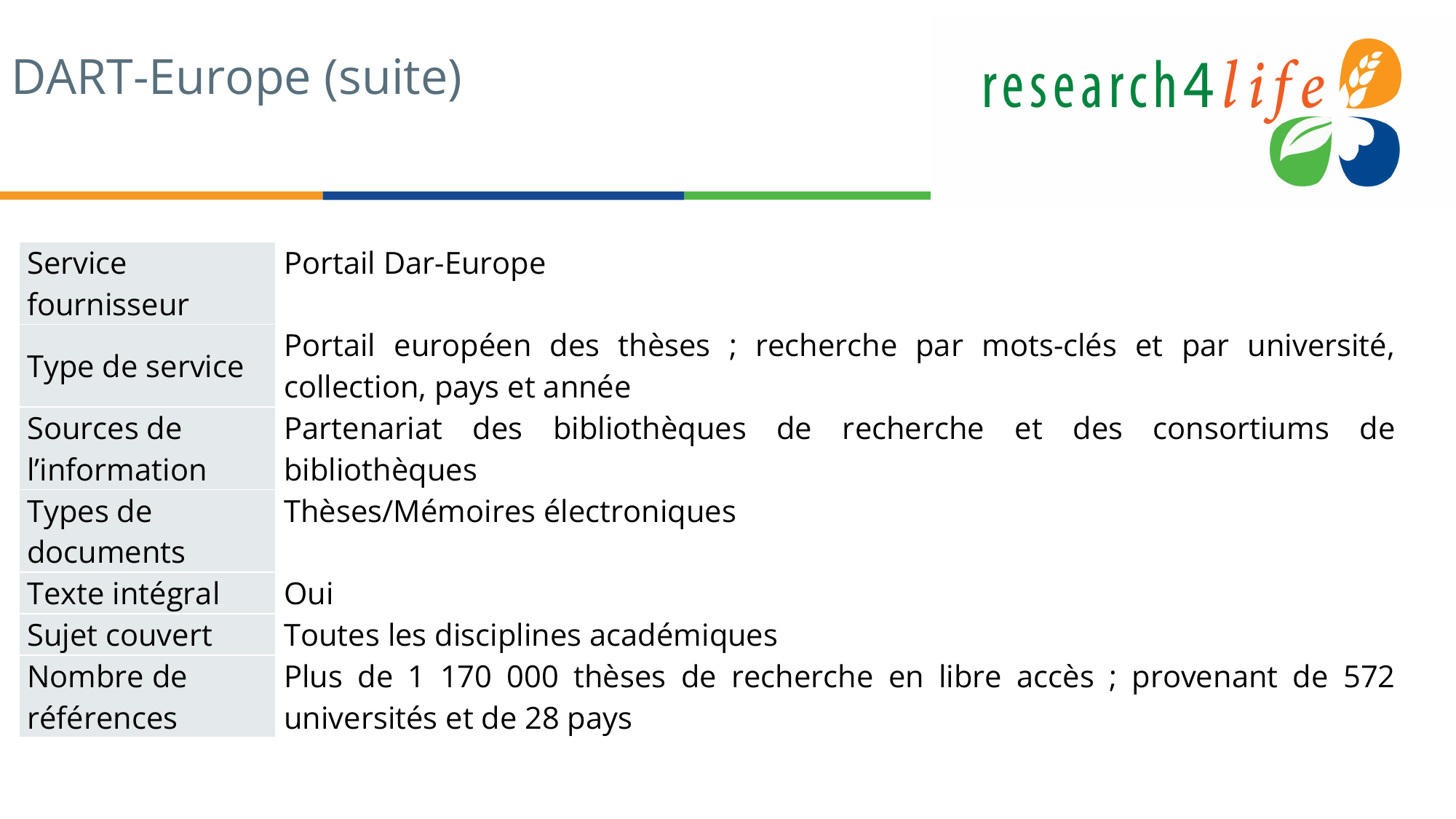

# DART-Europe (suite)
| Service fournisseur | Portail Dar-Europe |
| --- | --- |
| Type de service | Portail européen des thèses ; recherche par mots-clés et par université, collection, pays et année |
| Sources de l’information | Partenariat des bibliothèques de recherche et des consortiums de bibliothèques |
| Types de documents | Thèses/Mémoires électroniques |
| Texte intégral | Oui |
| Sujet couvert | Toutes les disciplines académiques |
| Nombre de références | Plus de 1 170 000 thèses de recherche en libre accès ; provenant de 572 universités et de 28 pays |